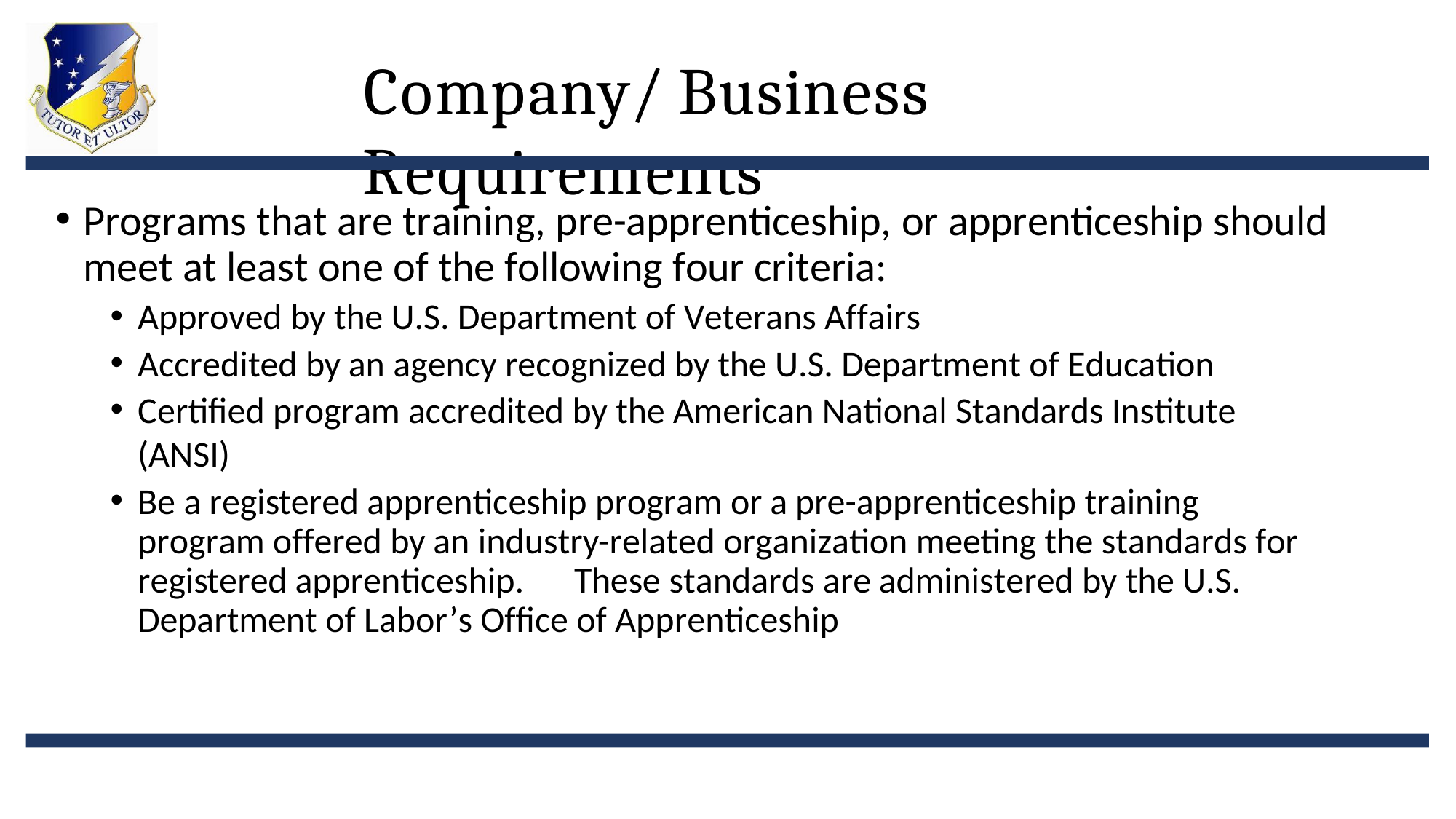

# Company/ Business Requirements

Programs that are training, pre-apprenticeship, or apprenticeship should
meet at least one of the following four criteria:
Approved by the U.S. Department of Veterans Affairs
Accredited by an agency recognized by the U.S. Department of Education
Certified program accredited by the American National Standards Institute (ANSI)

Be a registered apprenticeship program or a pre-apprenticeship training program offered by an industry-related organization meeting the standards for registered apprenticeship.	These standards are administered by the U.S. Department of Labor’s Office of Apprenticeship